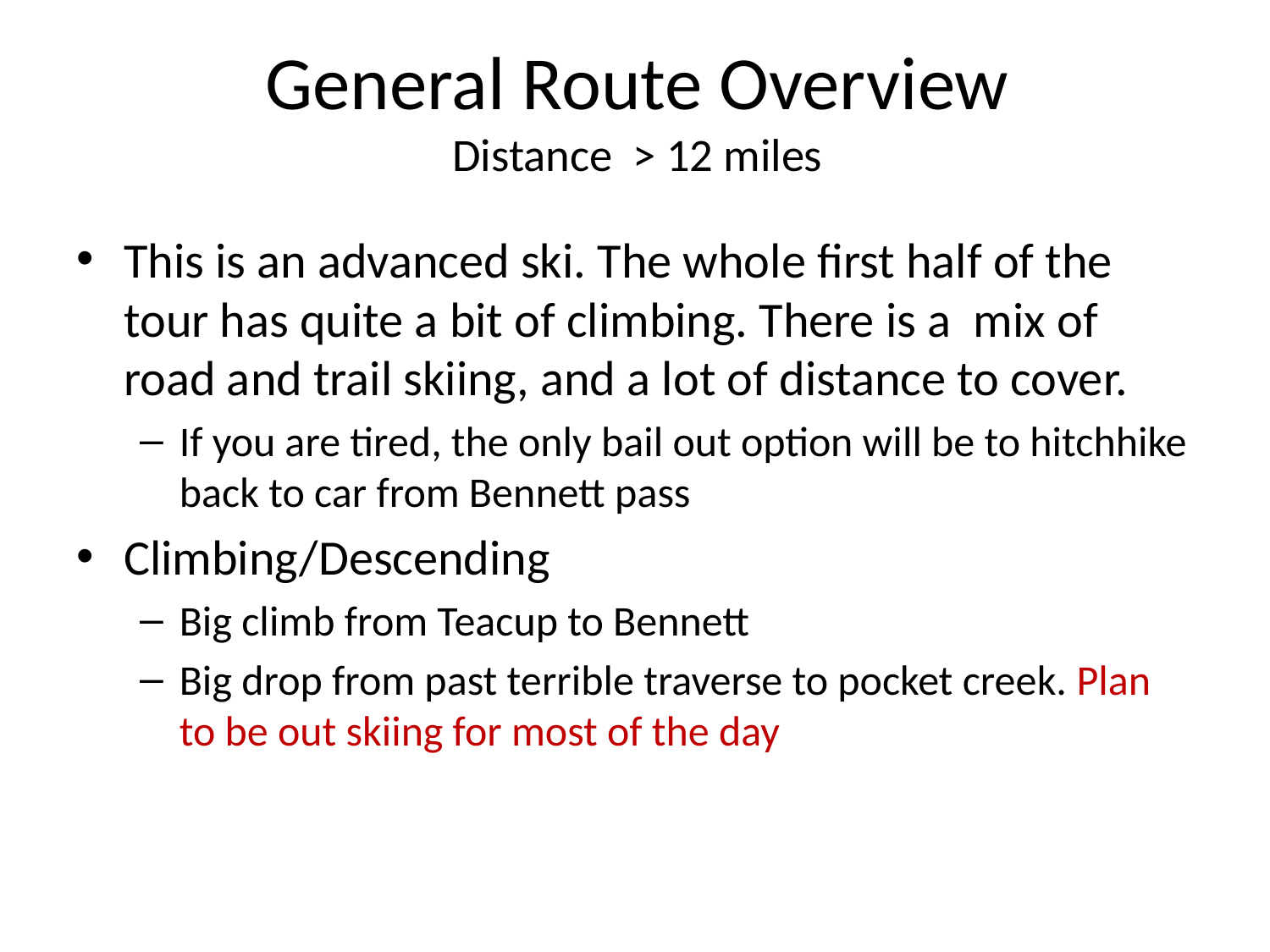

# General Route Overview Distance  > 12 miles
This is an advanced ski. The whole first half of the tour has quite a bit of climbing. There is a  mix of road and trail skiing, and a lot of distance to cover.
If you are tired, the only bail out option will be to hitchhike back to car from Bennett pass
Climbing/Descending
Big climb from Teacup to Bennett
Big drop from past terrible traverse to pocket creek. Plan to be out skiing for most of the day